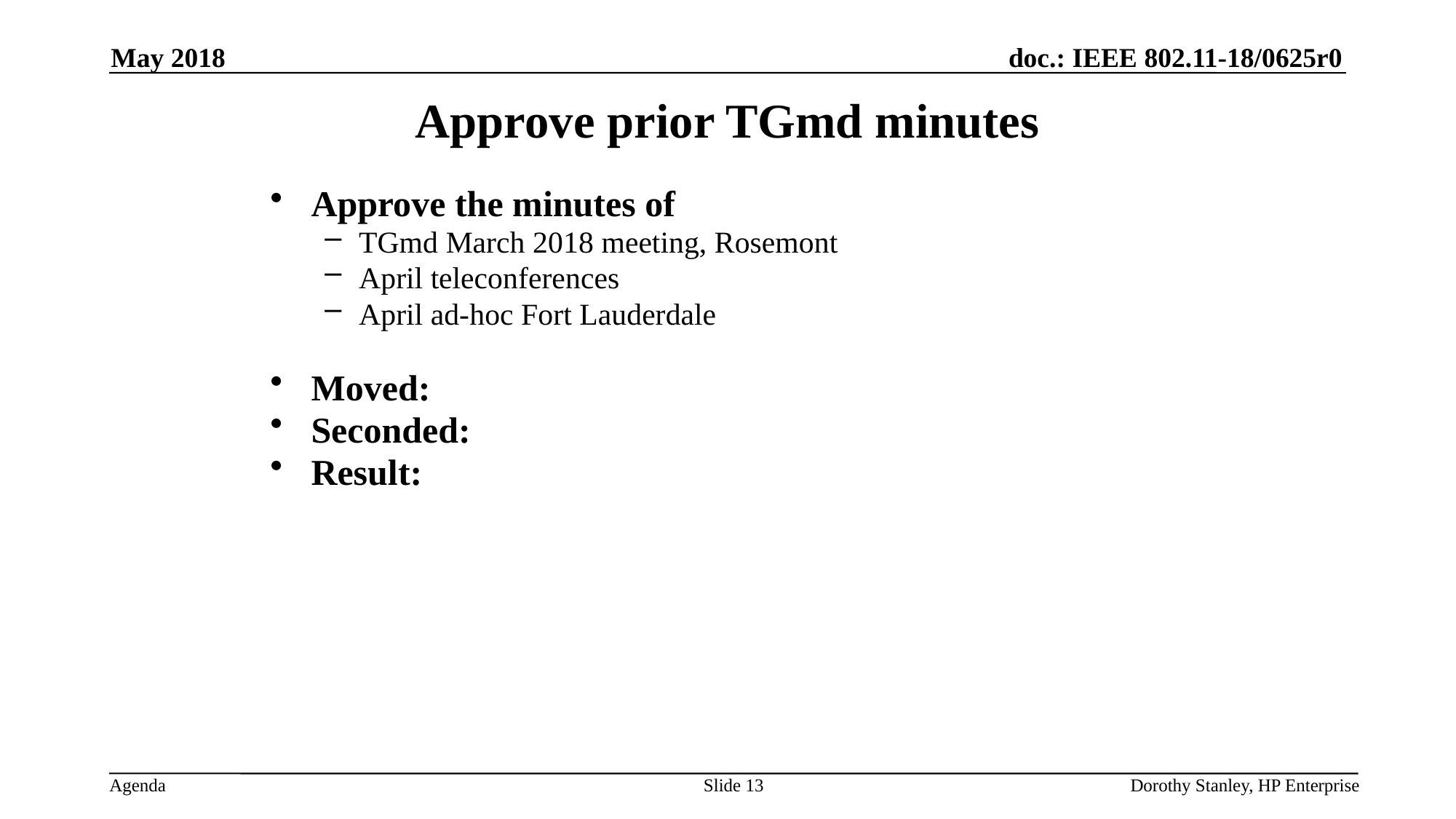

May 2018
Approve prior TGmd minutes
Approve the minutes of
TGmd March 2018 meeting, Rosemont
April teleconferences
April ad-hoc Fort Lauderdale
Moved:
Seconded:
Result:

Slide 13
Dorothy Stanley, HP Enterprise